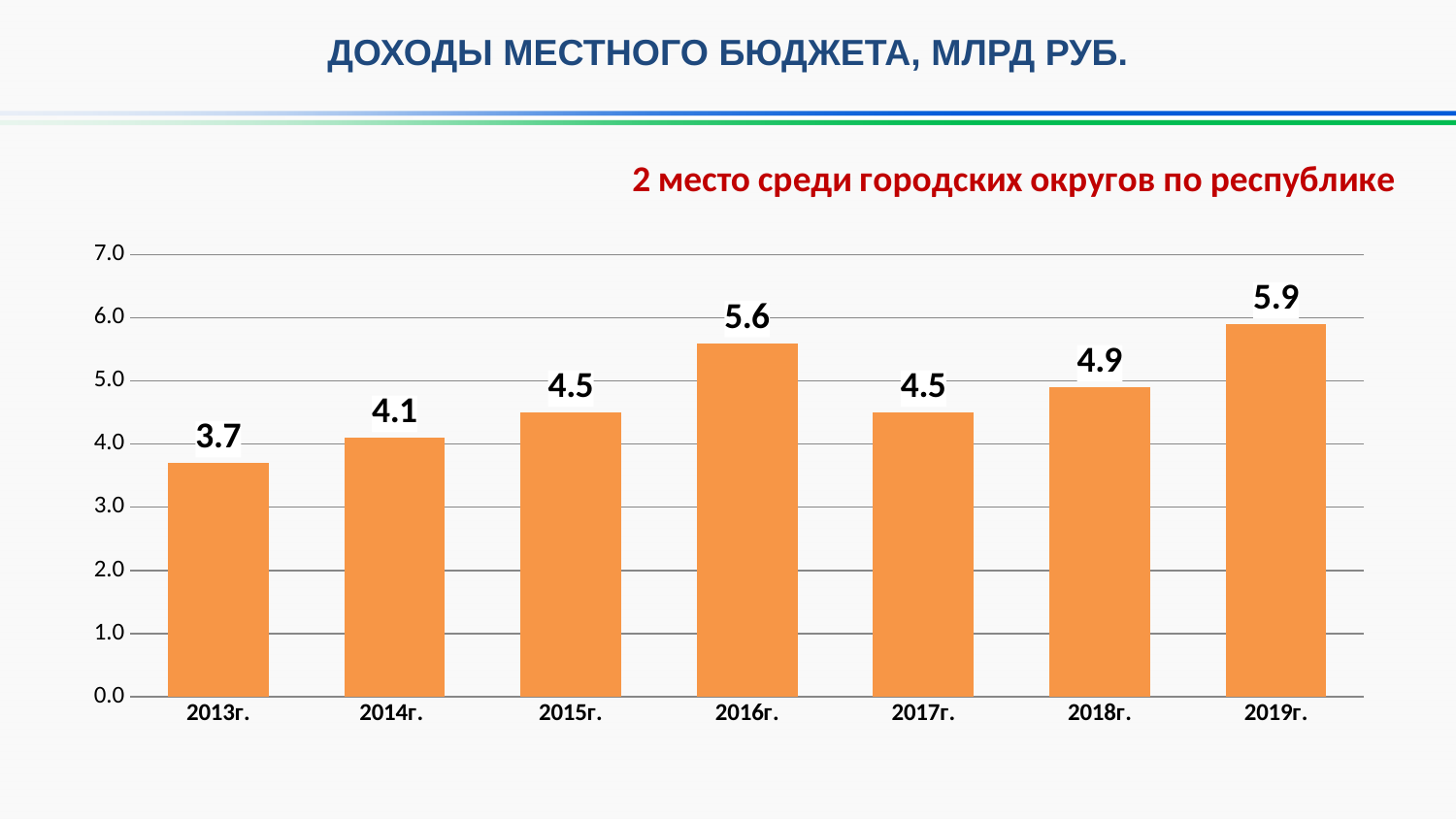

ДОХОДЫ МЕСТНОГО БЮДЖЕТА, МЛРД РУБ.

### Chart: 2 место среди городских округов по республике

| Category |  |
|---|---|
| 2013г. | 3.7 |
| 2014г.  | 4.1 |
| 2015г. | 4.5 |
| 2016г. | 5.6 |
| 2017г. | 4.5 |
| 2018г. | 4.9 |
| 2019г. | 5.9 |